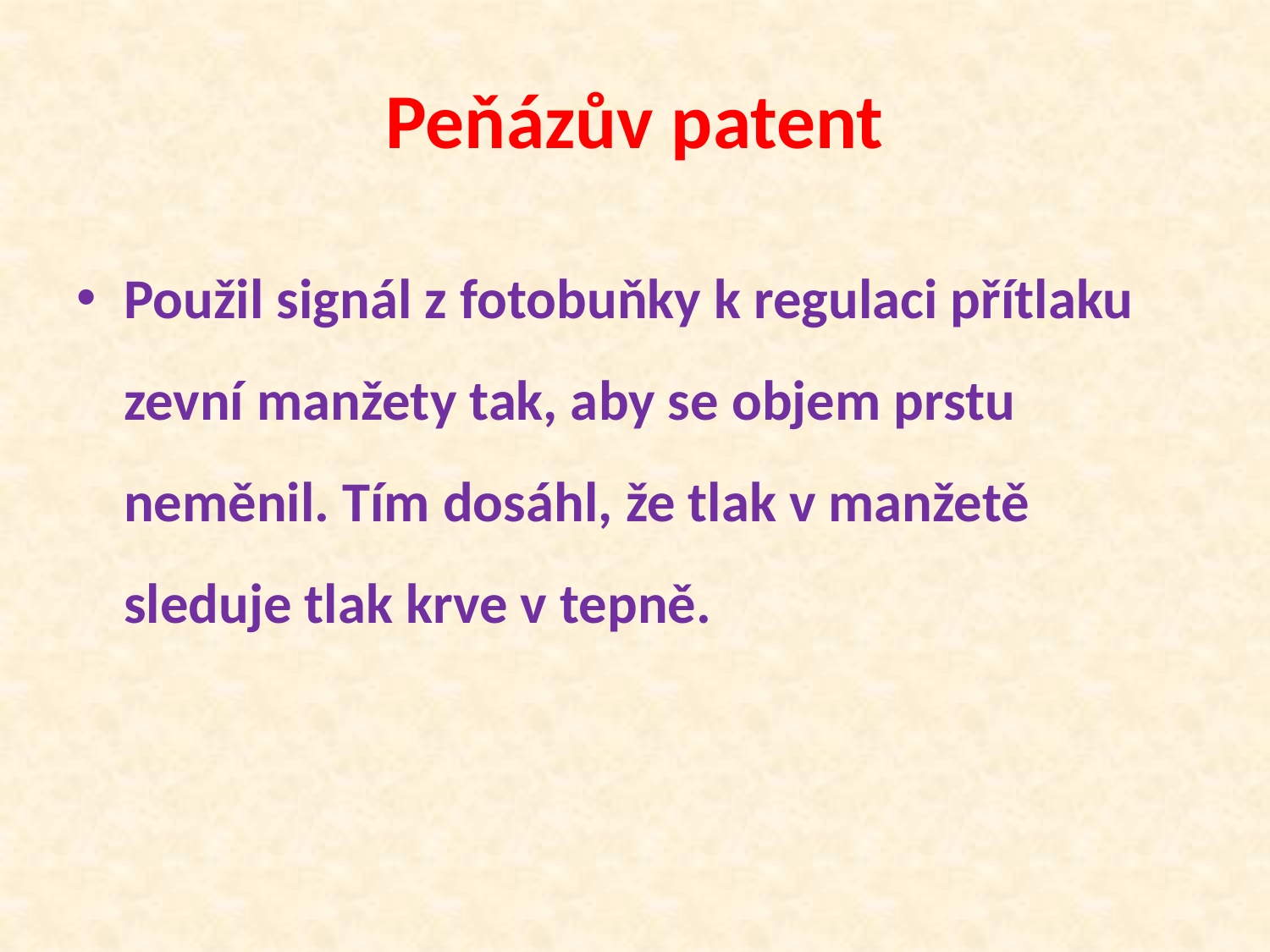

# Peňázův patent
Použil signál z fotobuňky k regulaci přítlaku zevní manžety tak, aby se objem prstu neměnil. Tím dosáhl, že tlak v manžetě sleduje tlak krve v tepně.